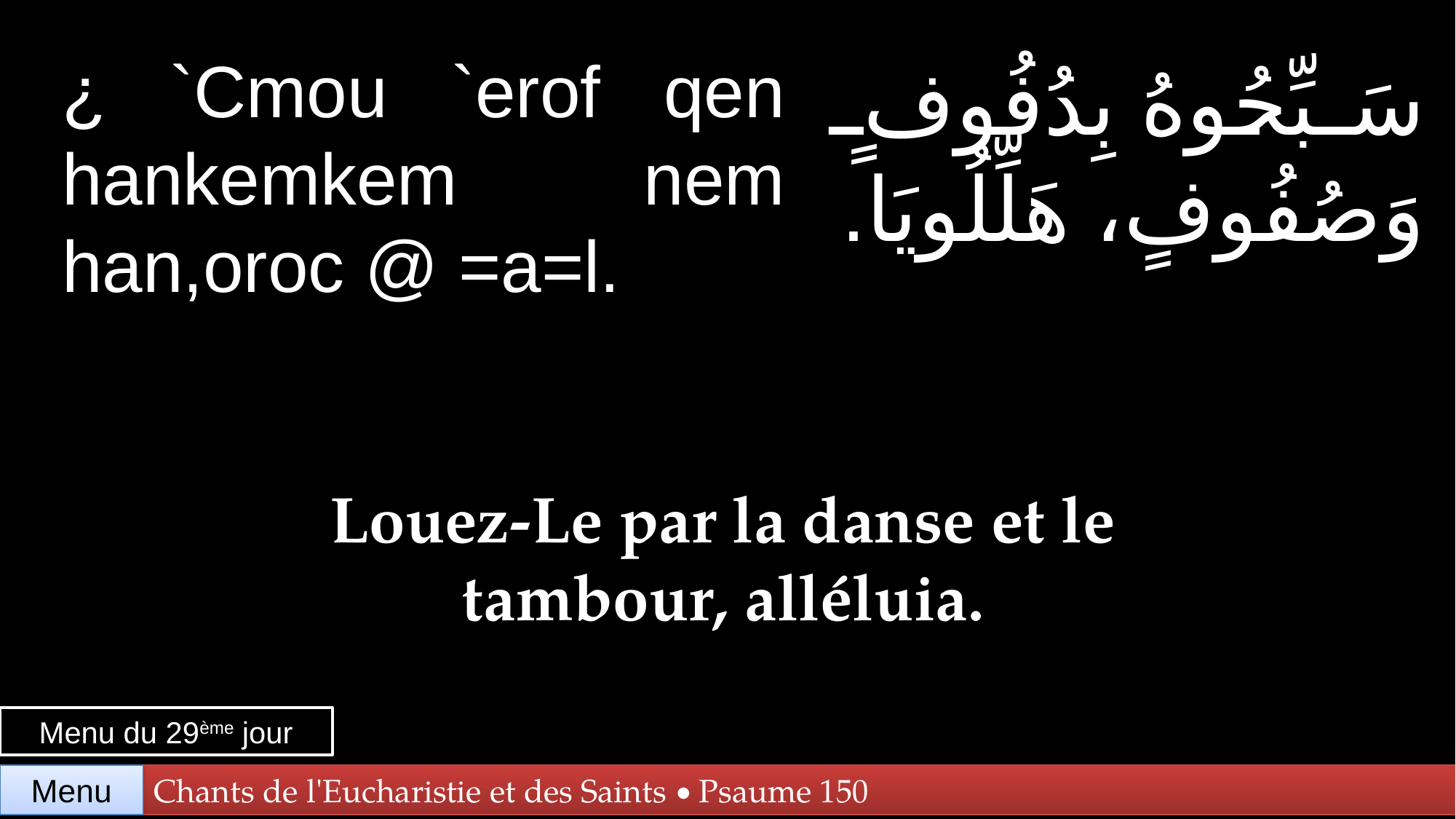

¿ `Cmou `erof qen hankemkem nem han,oroc @ =a=l.
سَبِّحُوهُ بِدُفُوفٍ وَصُفُوفٍ، هَلِّلُويَا.
Louez-Le par la danse et le tambour, alléluia.
Menu du 29ème jour
Chants de l'Eucharistie et des Saints • Psaume 150
Menu